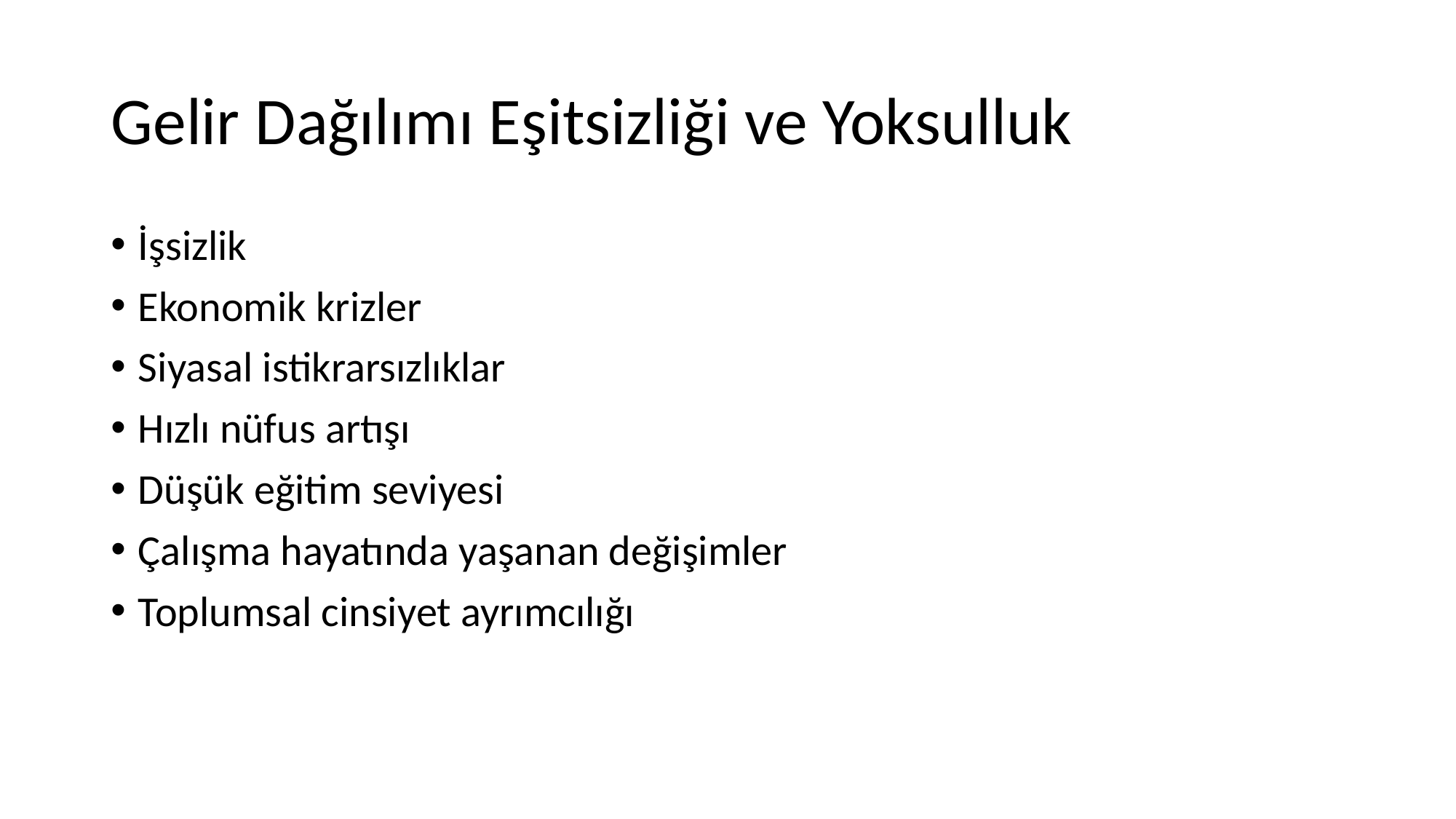

# Gelir Dağılımı Eşitsizliği ve Yoksulluk
İşsizlik
Ekonomik krizler
Siyasal istikrarsızlıklar
Hızlı nüfus artışı
Düşük eğitim seviyesi
Çalışma hayatında yaşanan değişimler
Toplumsal cinsiyet ayrımcılığı